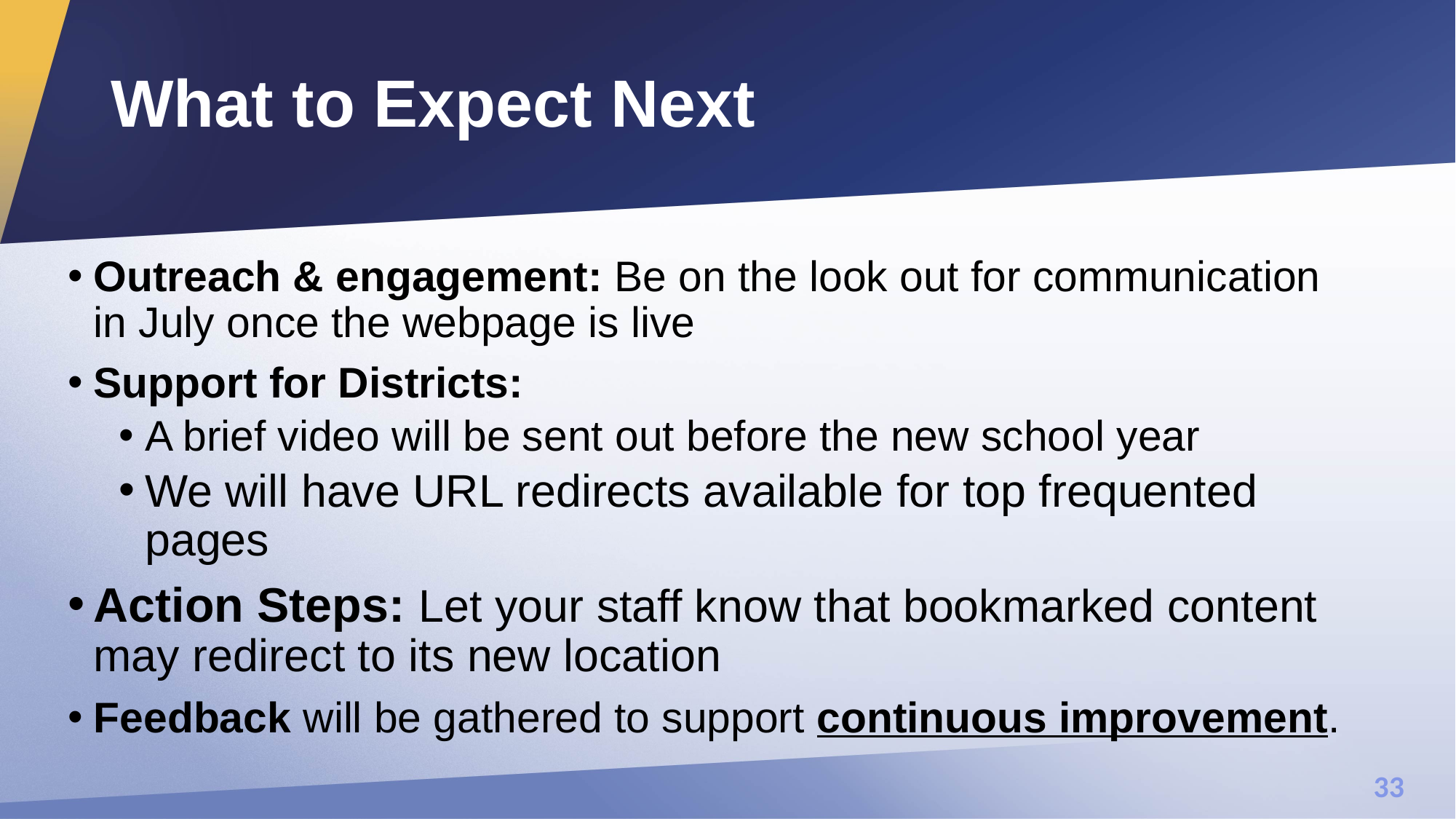

# What to Expect Next
Outreach & engagement: Be on the look out for communication in July once the webpage is live
Support for Districts:
A brief video will be sent out before the new school year
We will have URL redirects available for top frequented pages
Action Steps: Let your staff know that bookmarked content may redirect to its new location
Feedback will be gathered to support continuous improvement.